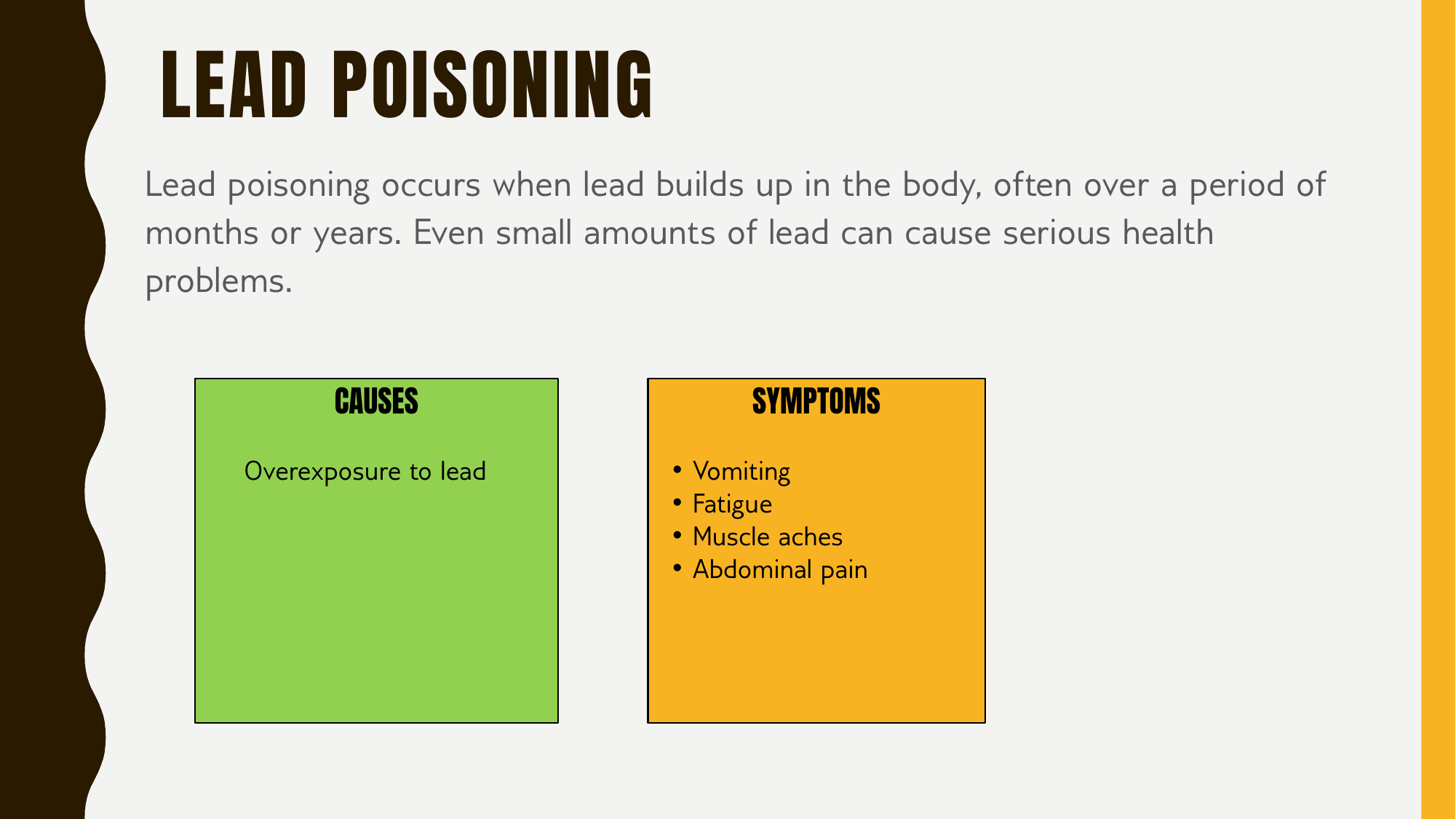

# Lead poisoning
Lead poisoning occurs when lead builds up in the body, often over a period of months or years. Even small amounts of lead can cause serious health problems.
CAUSES

   Overexposure to lead

SYMPTOMS

Vomiting
Fatigue
Muscle aches
Abdominal pain